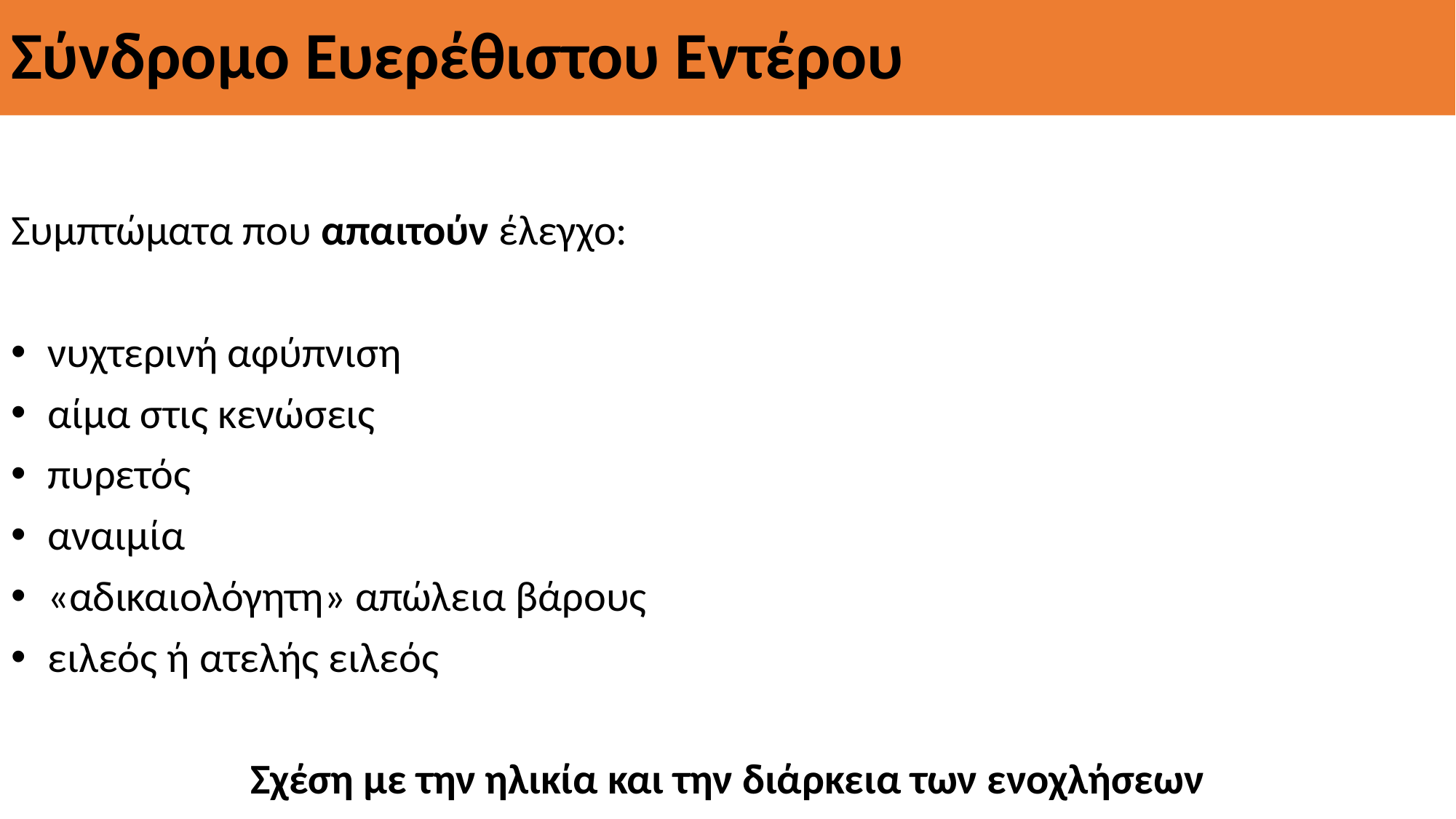

# Σύνδρομο Ευερέθιστου Εντέρου

Συμπτώματα που απαιτούν έλεγχο:

 νυχτερινή αφύπνιση
 αίμα στις κενώσεις
 πυρετός
 αναιμία
 «αδικαιολόγητη» απώλεια βάρους
 ειλεός ή ατελής ειλεός

Σχέση με την ηλικία και την διάρκεια των ενοχλήσεων